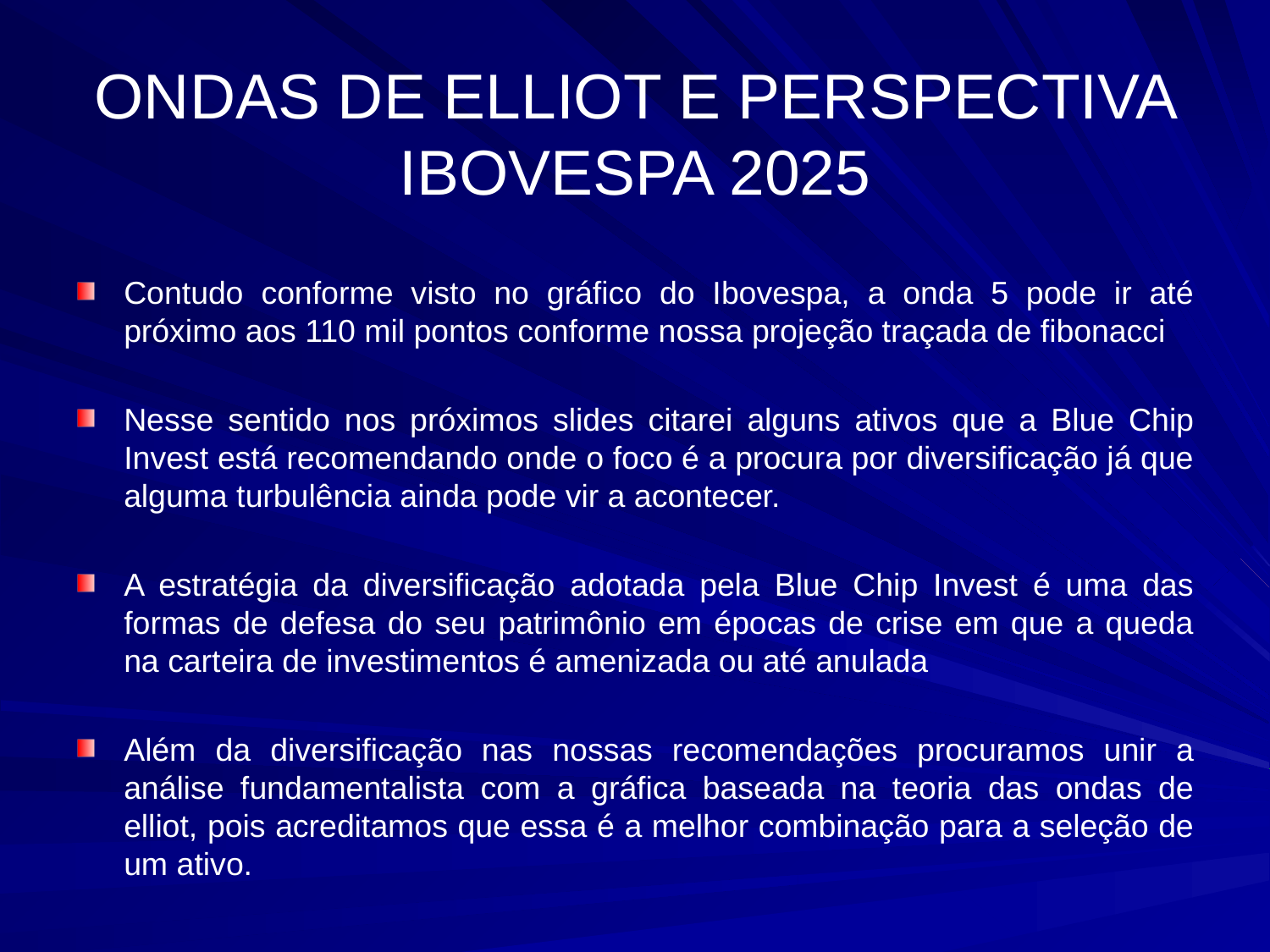

# ONDAS DE ELLIOT E PERSPECTIVA IBOVESPA 2025
Contudo conforme visto no gráfico do Ibovespa, a onda 5 pode ir até próximo aos 110 mil pontos conforme nossa projeção traçada de fibonacci

Nesse sentido nos próximos slides citarei alguns ativos que a Blue Chip Invest está recomendando onde o foco é a procura por diversificação já que alguma turbulência ainda pode vir a acontecer.

A estratégia da diversificação adotada pela Blue Chip Invest é uma das formas de defesa do seu patrimônio em épocas de crise em que a queda na carteira de investimentos é amenizada ou até anulada

Além da diversificação nas nossas recomendações procuramos unir a análise fundamentalista com a gráfica baseada na teoria das ondas de elliot, pois acreditamos que essa é a melhor combinação para a seleção de um ativo.